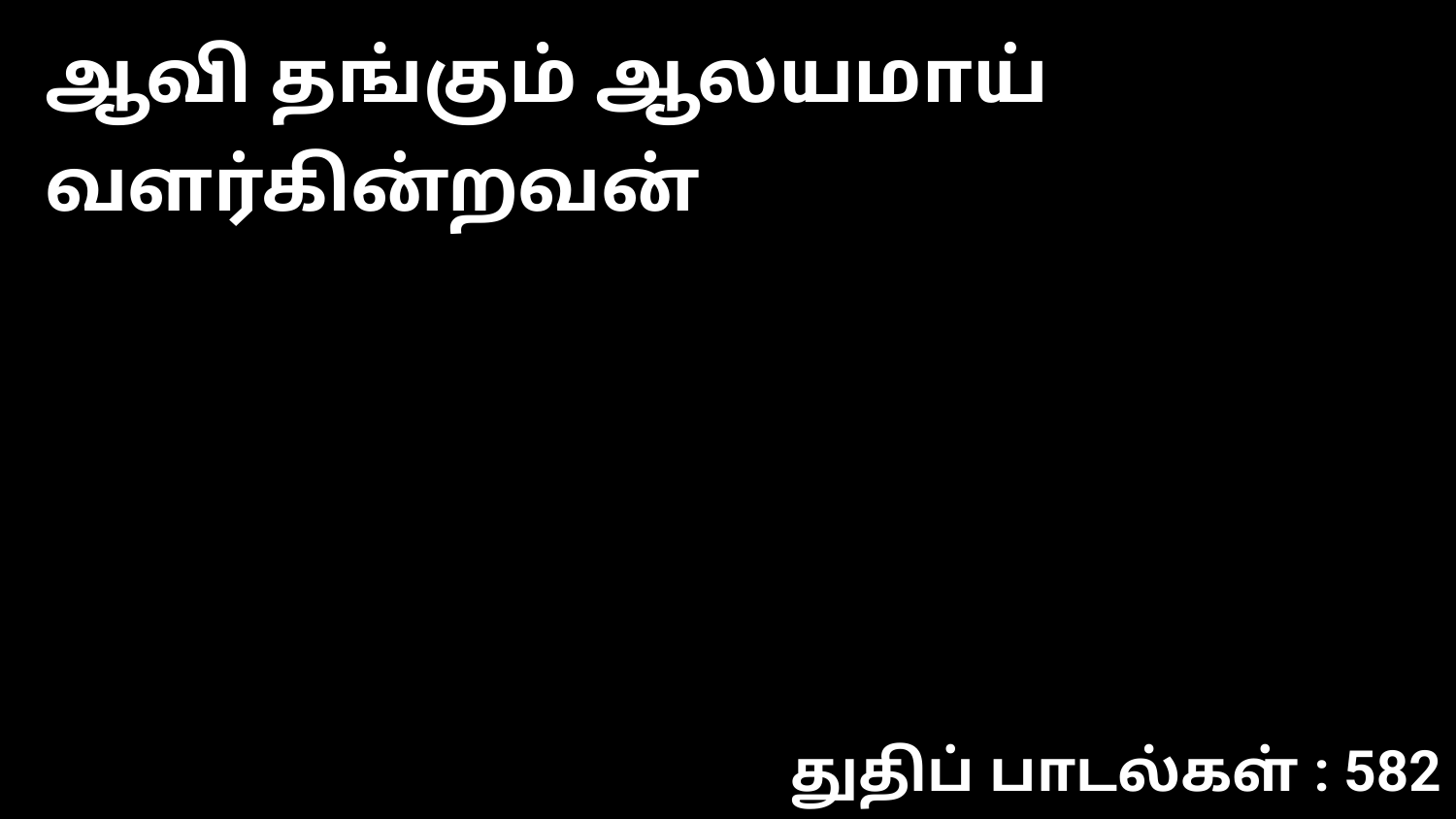

ஆவி தங்கும் ஆலயமாய் வளர்கின்றவன்
துதிப் பாடல்கள் : 582